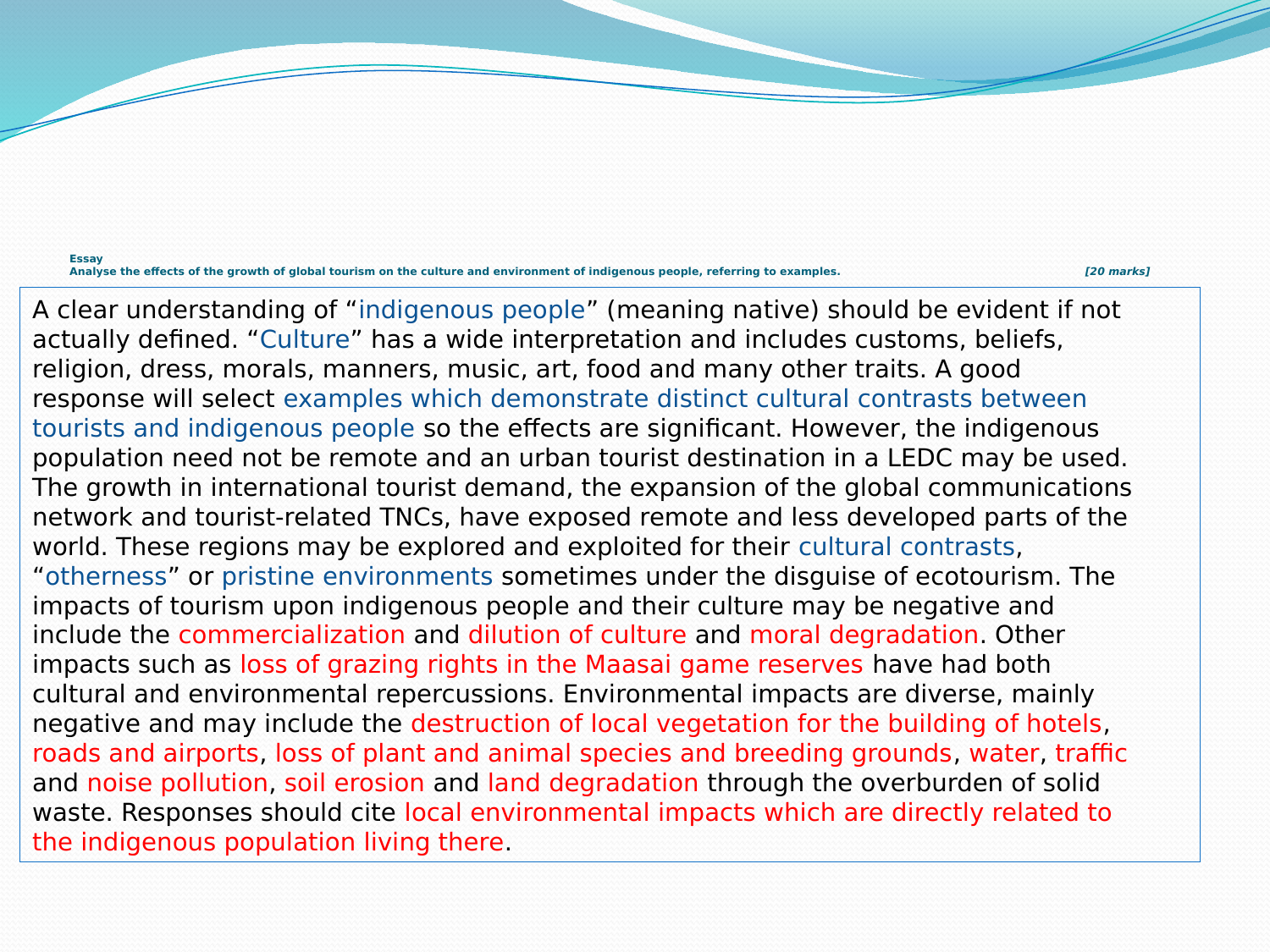

# Essay Analyse the effects of the growth of global tourism on the culture and environment of indigenous people, referring to examples.                                                                    [20 marks]
A clear understanding of “indigenous people” (meaning native) should be evident if not
actually defined. “Culture” has a wide interpretation and includes customs, beliefs,
religion, dress, morals, manners, music, art, food and many other traits. A good
response will select examples which demonstrate distinct cultural contrasts between
tourists and indigenous people so the effects are significant. However, the indigenous
population need not be remote and an urban tourist destination in a LEDC may be used.
The growth in international tourist demand, the expansion of the global communications
network and tourist-related TNCs, have exposed remote and less developed parts of the
world. These regions may be explored and exploited for their cultural contrasts,
“otherness” or pristine environments sometimes under the disguise of ecotourism. The
impacts of tourism upon indigenous people and their culture may be negative and
include the commercialization and dilution of culture and moral degradation. Other
impacts such as loss of grazing rights in the Maasai game reserves have had both
cultural and environmental repercussions. Environmental impacts are diverse, mainly
negative and may include the destruction of local vegetation for the building of hotels,
roads and airports, loss of plant and animal species and breeding grounds, water, traffic
and noise pollution, soil erosion and land degradation through the overburden of solid
waste. Responses should cite local environmental impacts which are directly related to
the indigenous population living there.